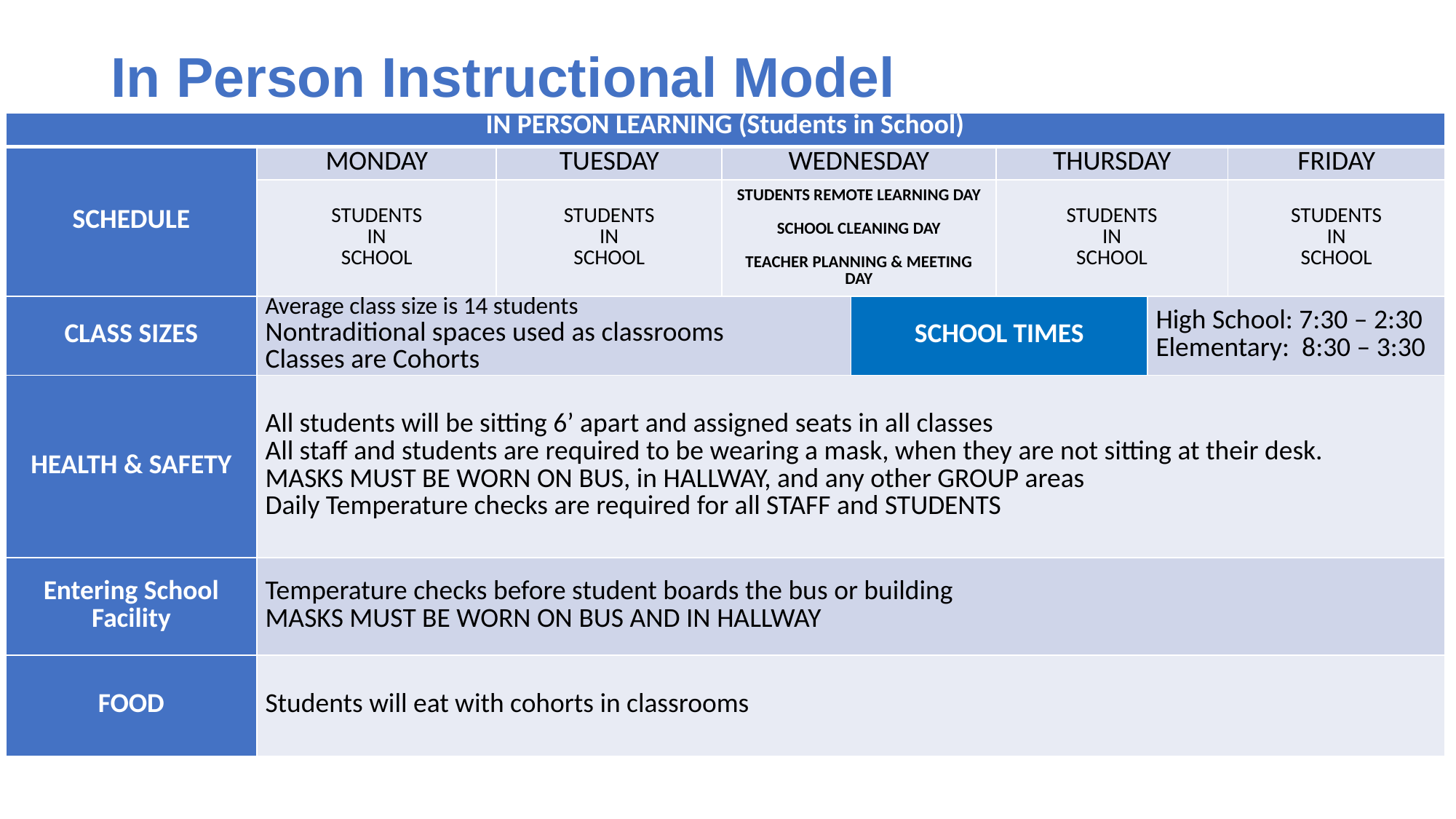

# In Person Instructional Model
| IN PERSON LEARNING (Students in School) |  |  |  |  |  |  |  |
| --- | --- | --- | --- | --- | --- | --- | --- |
| SCHEDULE | MONDAY | TUESDAY | WEDNESDAY |  | THURSDAY |  | FRIDAY |
|  | STUDENTS IN SCHOOL | STUDENTS IN SCHOOL | STUDENTS REMOTE LEARNING DAY SCHOOL CLEANING DAY TEACHER PLANNING & MEETING DAY |  | STUDENTS IN SCHOOL |  | STUDENTS IN SCHOOL |
| CLASS SIZES | Average class size is 14 students Nontraditional spaces used as classrooms Classes are Cohorts |  |  | SCHOOL TIMES |  | High School: 7:30 – 2:30 Elementary:  8:30 – 3:30 |  |
| HEALTH & SAFETY | All students will be sitting 6’ apart and assigned seats in all classes All staff and students are required to be wearing a mask, when they are not sitting at their desk. MASKS MUST BE WORN ON BUS, in HALLWAY, and any other GROUP areas Daily Temperature checks are required for all STAFF and STUDENTS |  |  |  |  |  |  |
| Entering School Facility | Temperature checks before student boards the bus or building MASKS MUST BE WORN ON BUS AND IN HALLWAY |  |  |  |  |  |  |
| FOOD | Students will eat with cohorts in classrooms |  |  |  |  |  |  |